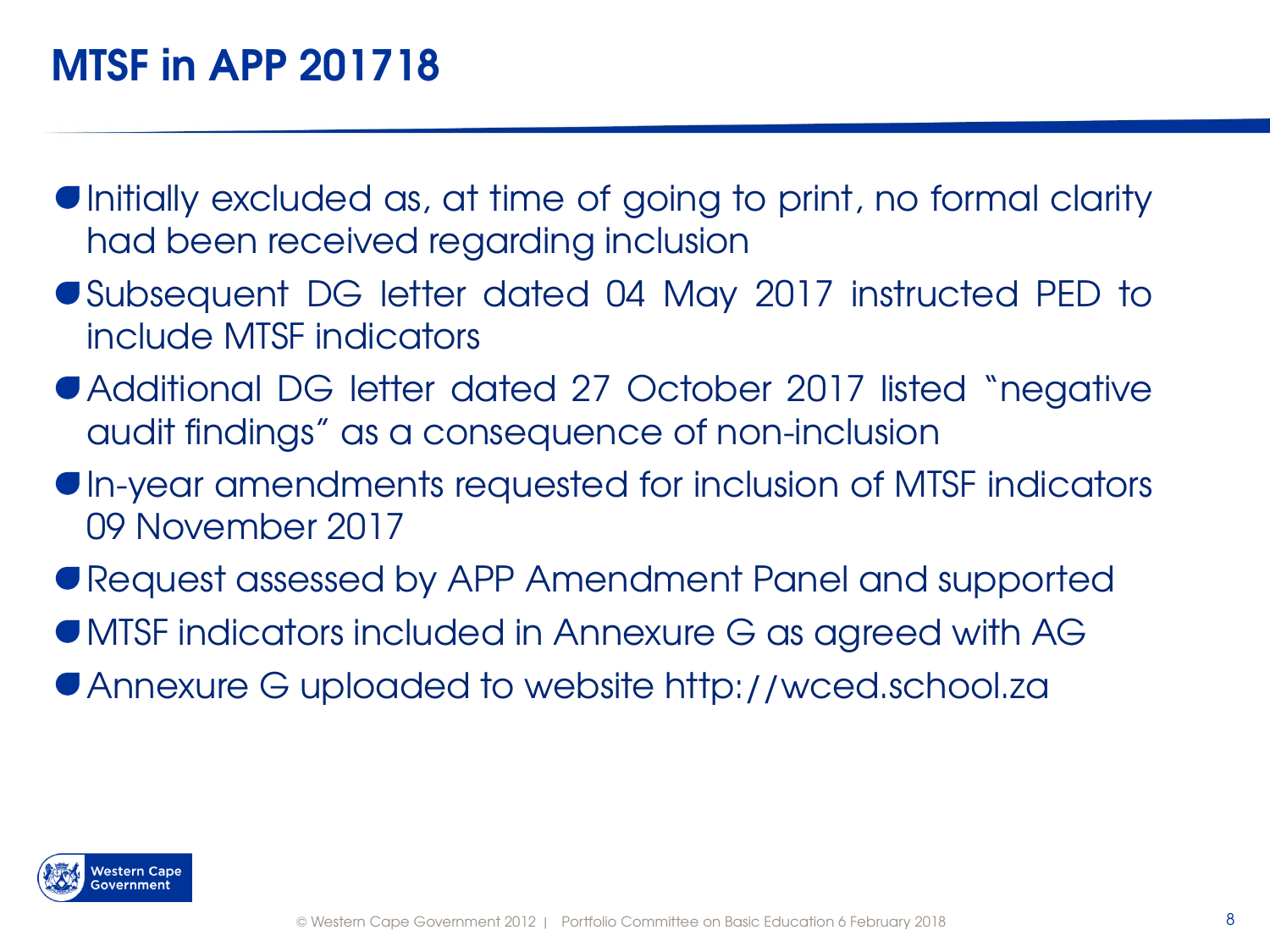

# MTSF in APP 201718
Initially excluded as, at time of going to print, no formal clarity had been received regarding inclusion
Subsequent DG letter dated 04 May 2017 instructed PED to include MTSF indicators
Additional DG letter dated 27 October 2017 listed “negative audit findings” as a consequence of non-inclusion
In-year amendments requested for inclusion of MTSF indicators 09 November 2017
Request assessed by APP Amendment Panel and supported
MTSF indicators included in Annexure G as agreed with AG
Annexure G uploaded to website http://wced.school.za

Portfolio Committee on Basic Education 6 February 2018
8